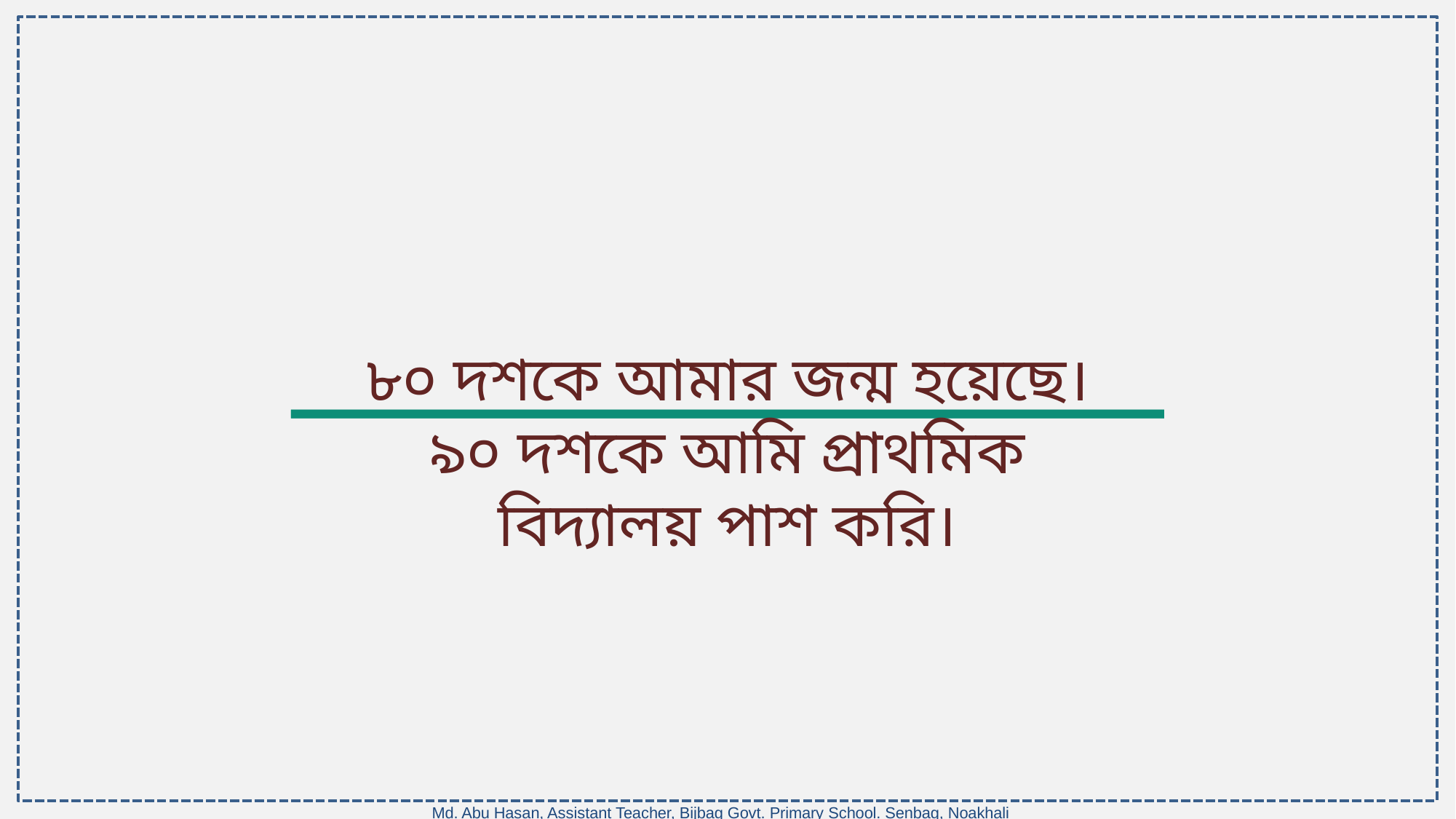

৮০ দশকে আমার জন্ম হয়েছে। ৯০ দশকে আমি প্রাথমিক বিদ্যালয় পাশ করি।